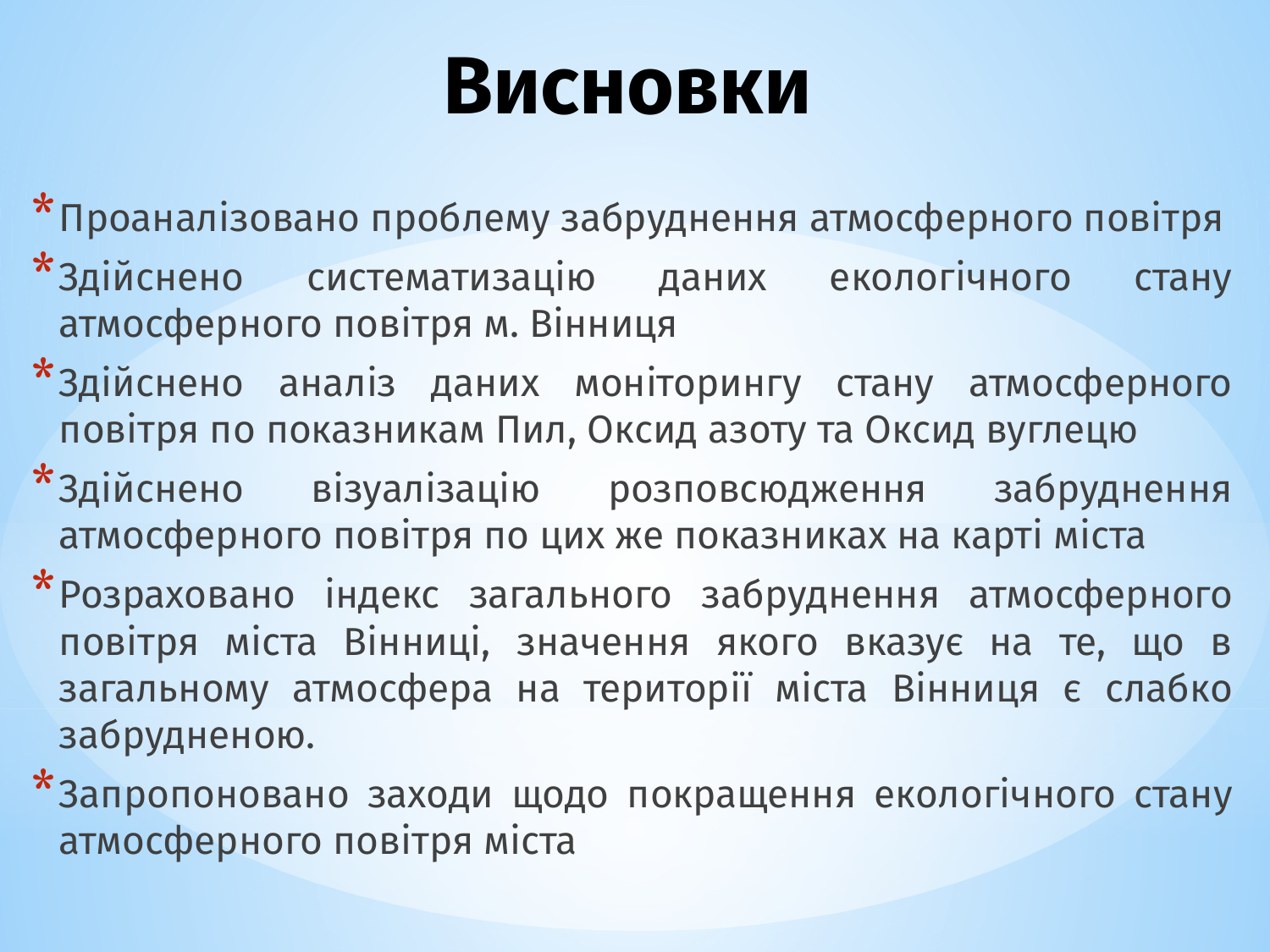

# Висновки
Проаналізовано проблему забруднення атмосферного повітря
Здійснено систематизацію даних екологічного стану атмосферного повітря м. Вінниця
Здійснено аналіз даних моніторингу стану атмосферного повітря по показникам Пил, Оксид азоту та Оксид вуглецю
Здійснено візуалізацію розповсюдження забруднення атмосферного повітря по цих же показниках на карті міста
Розраховано індекс загального забруднення атмосферного повітря міста Вінниці, значення якого вказує на те, що в загальному атмосфера на території міста Вінниця є слабко забрудненою.
Запропоновано заходи щодо покращення екологічного стану атмосферного повітря міста